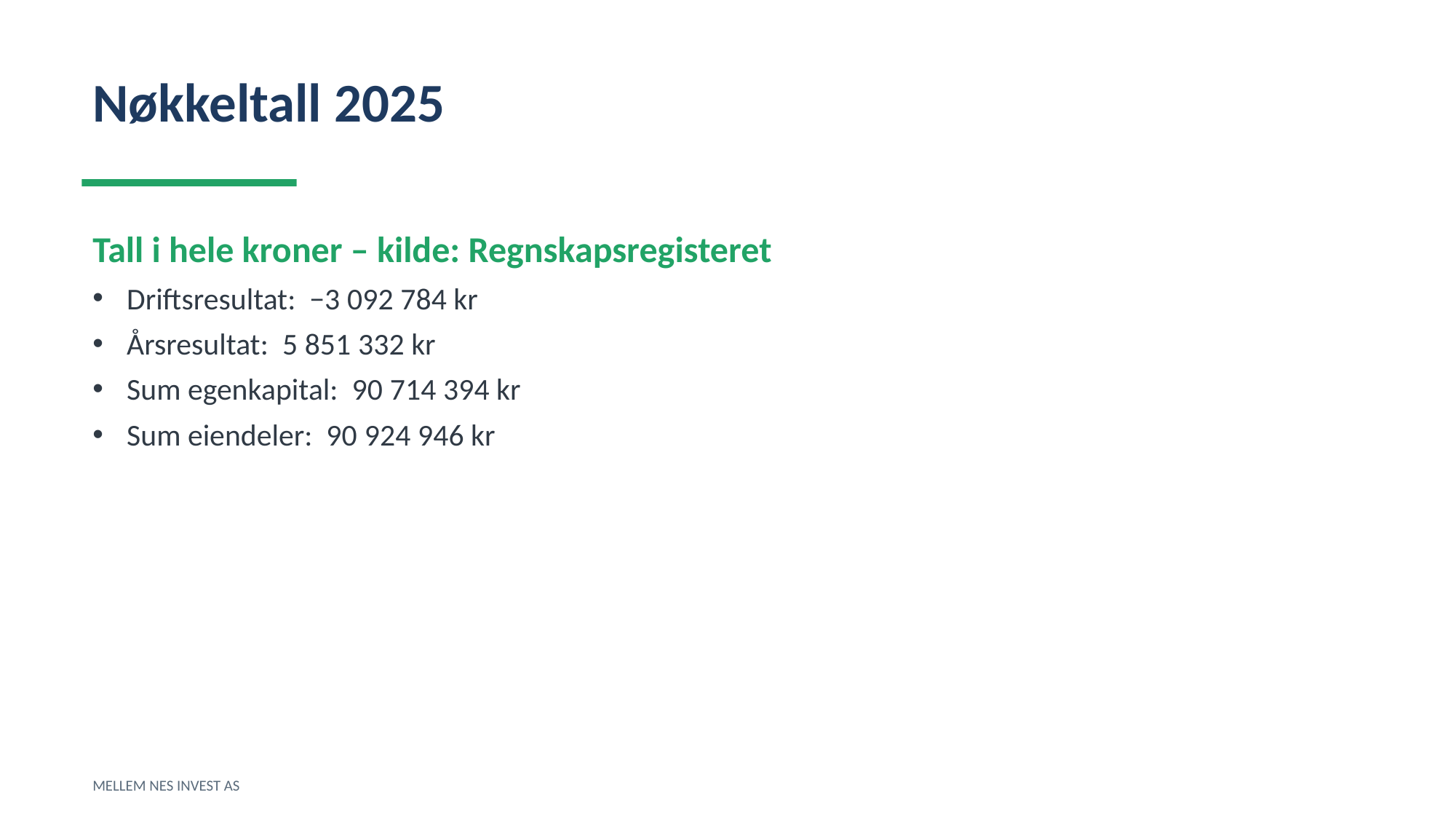

Nøkkeltall 2025

Tall i hele kroner – kilde: Regnskapsregisteret
Driftsresultat:  −3 092 784 kr
Årsresultat:  5 851 332 kr
Sum egenkapital:  90 714 394 kr
Sum eiendeler:  90 924 946 kr
MELLEM NES INVEST AS